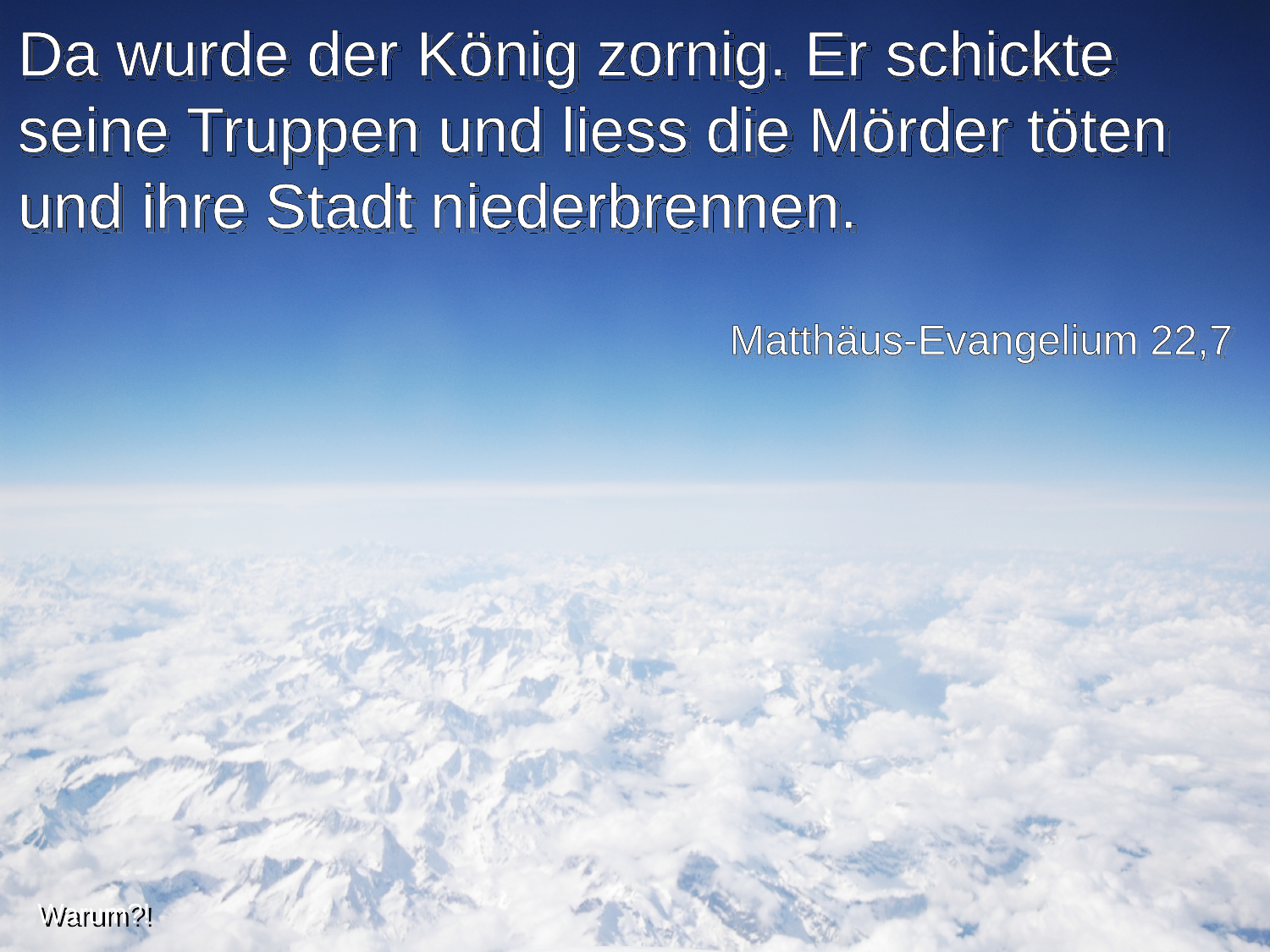

Da wurde der König zornig. Er schickte seine Truppen und liess die Mörder töten und ihre Stadt niederbrennen.
Matthäus-Evangelium 22,7
Warum?!